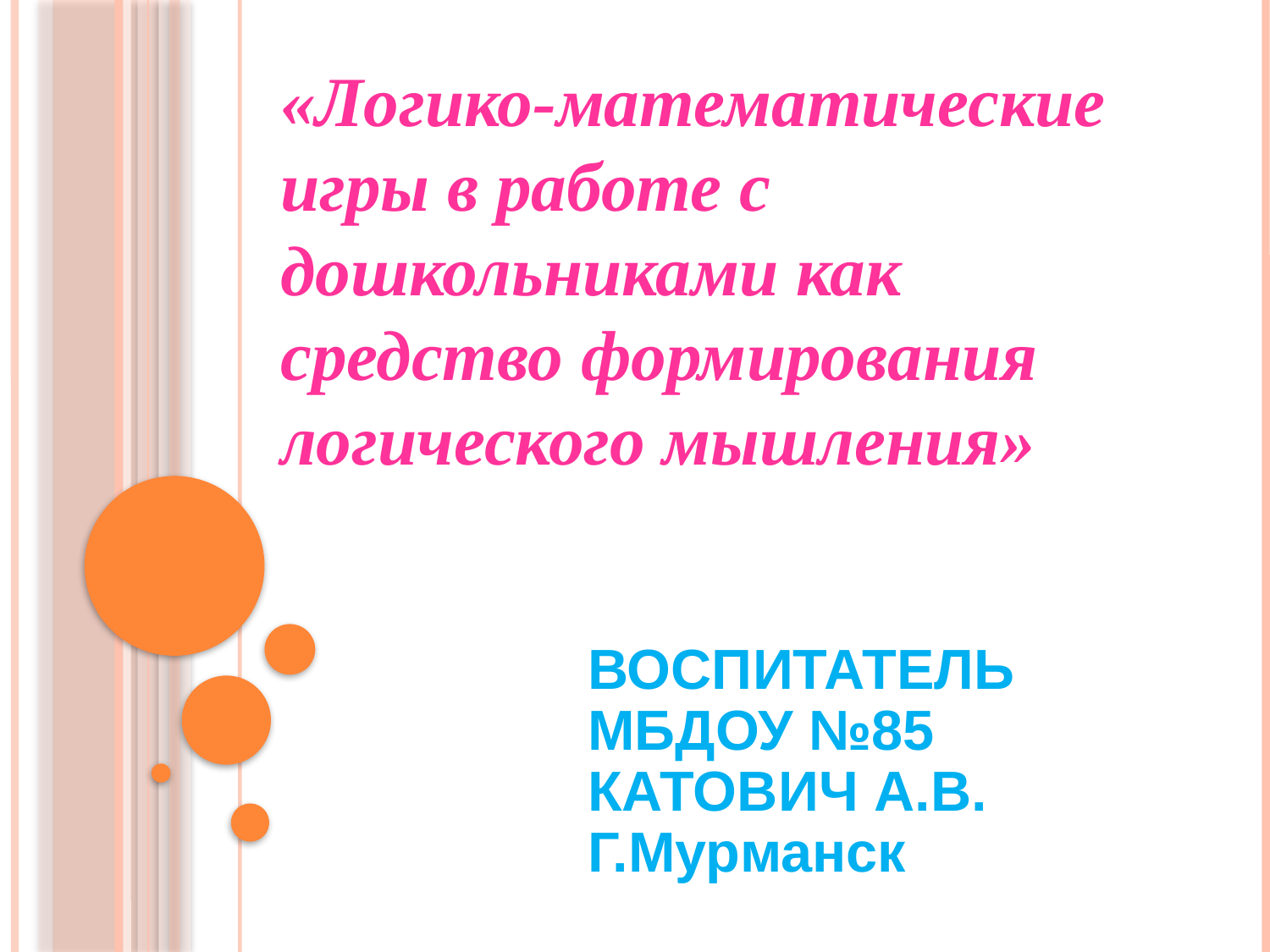

«Логико-математические игры в работе с дошкольниками как средство формирования логического мышления»
ВОСПИТАТЕЛЬ  МБДОУ №85
КАТОВИЧ А.В.
Г.Мурманск